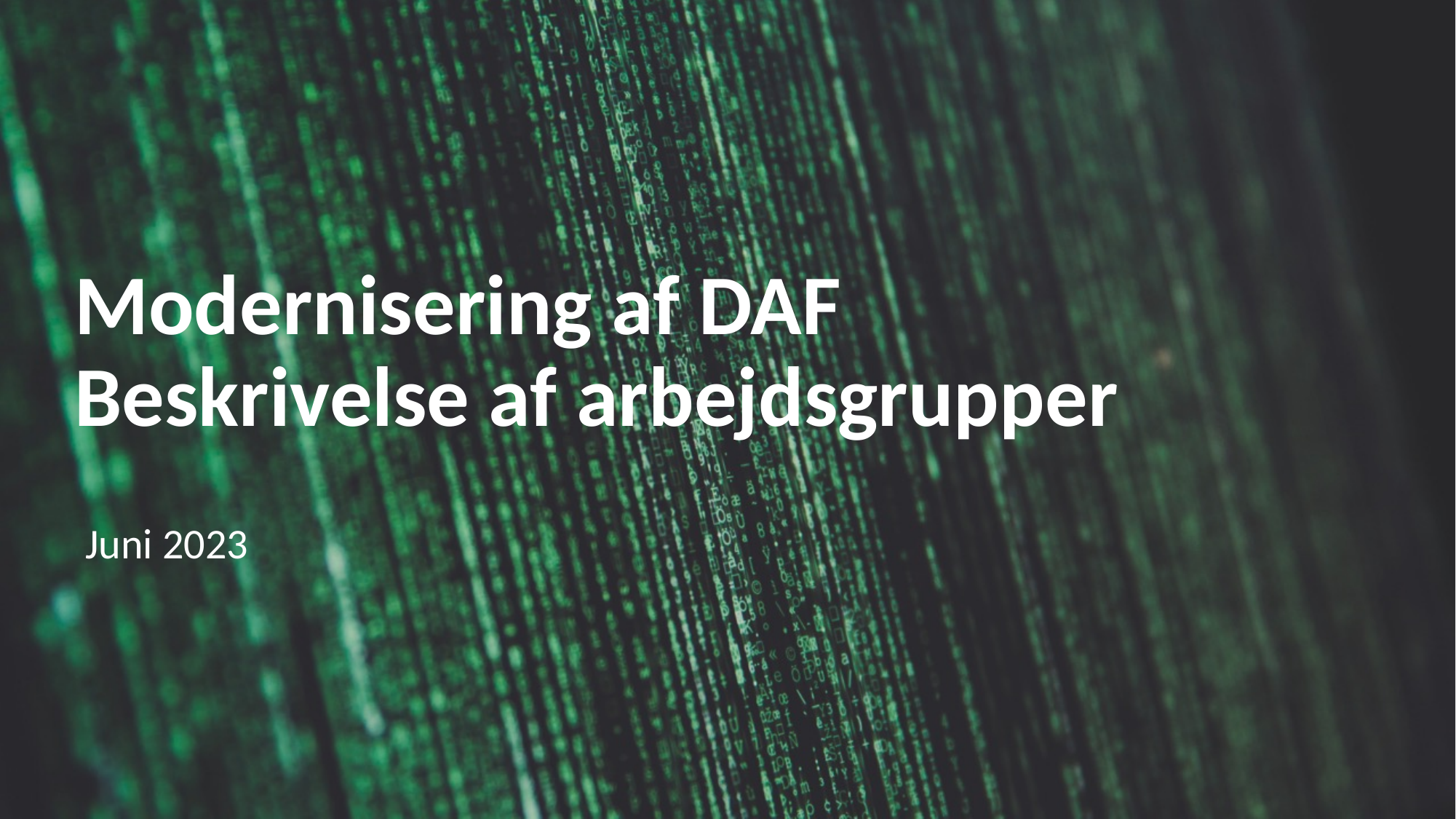

Modernisering af DAF
Beskrivelse af arbejdsgrupper
Juni 2023
1